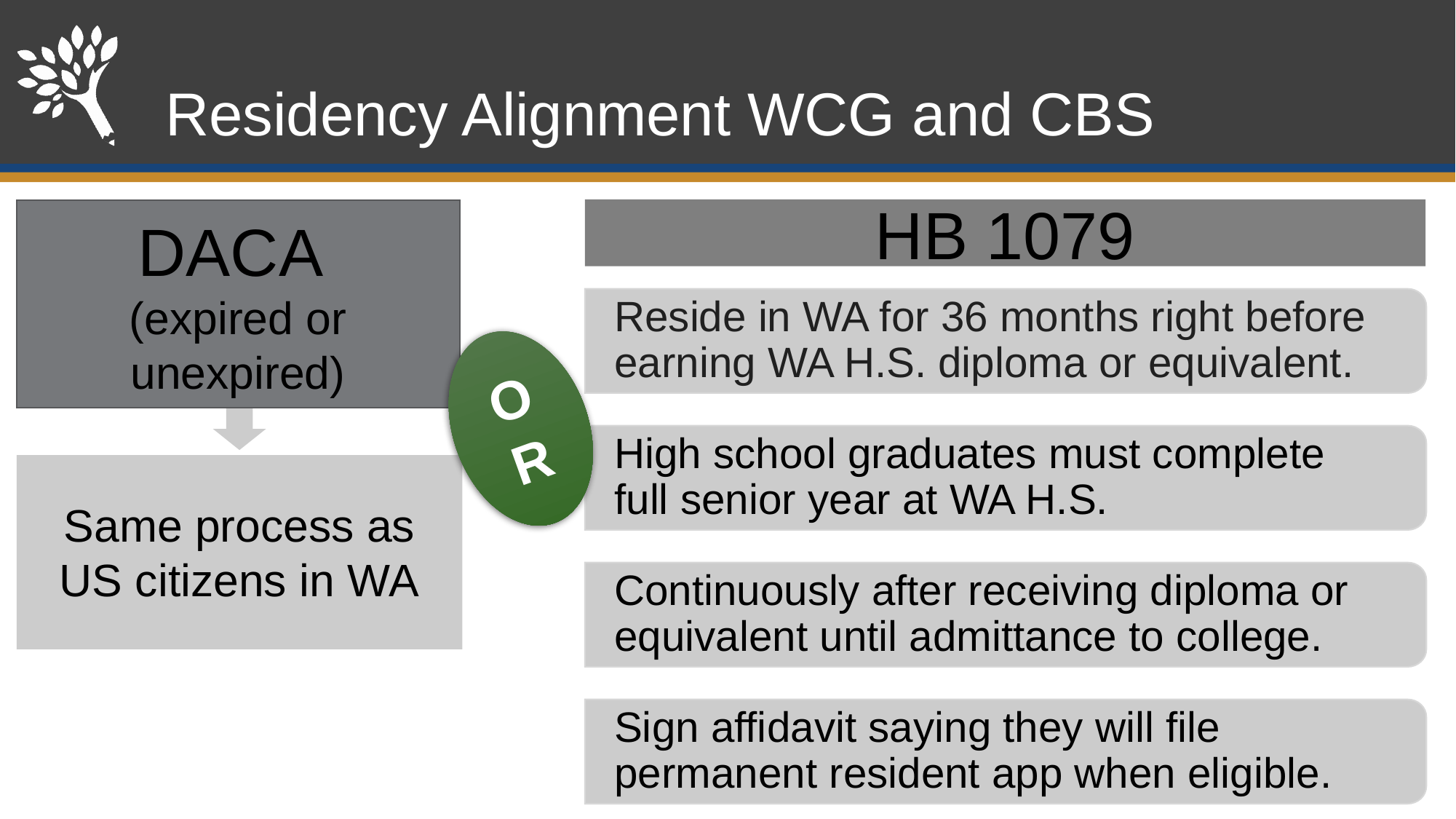

# Residency Alignment WCG and CBS
HB 1079
DACA
(expired or unexpired)

Reside in WA for 36 months right before earning WA H.S. diploma or equivalent.
High school graduates must complete full senior year at WA H.S.
Continuously after receiving diploma or equivalent until admittance to college.
Sign affidavit saying they will file permanent resident app when eligible.
OR

Same process as US citizens in WA